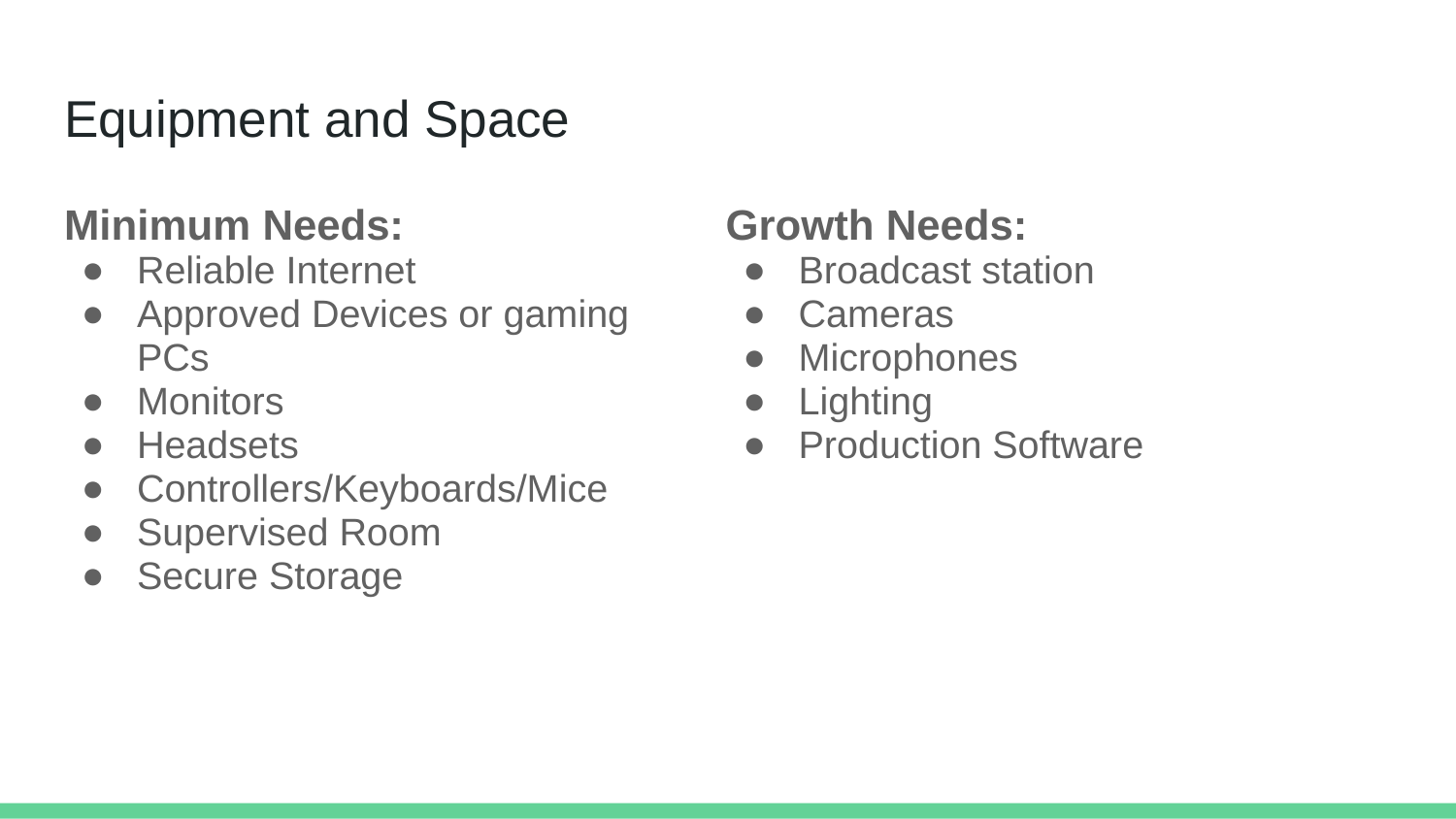

# Equipment and Space
Minimum Needs:
Reliable Internet
Approved Devices or gaming PCs
Monitors
Headsets
Controllers/Keyboards/Mice
Supervised Room
Secure Storage
Growth Needs:
Broadcast station
Cameras
Microphones
Lighting
Production Software